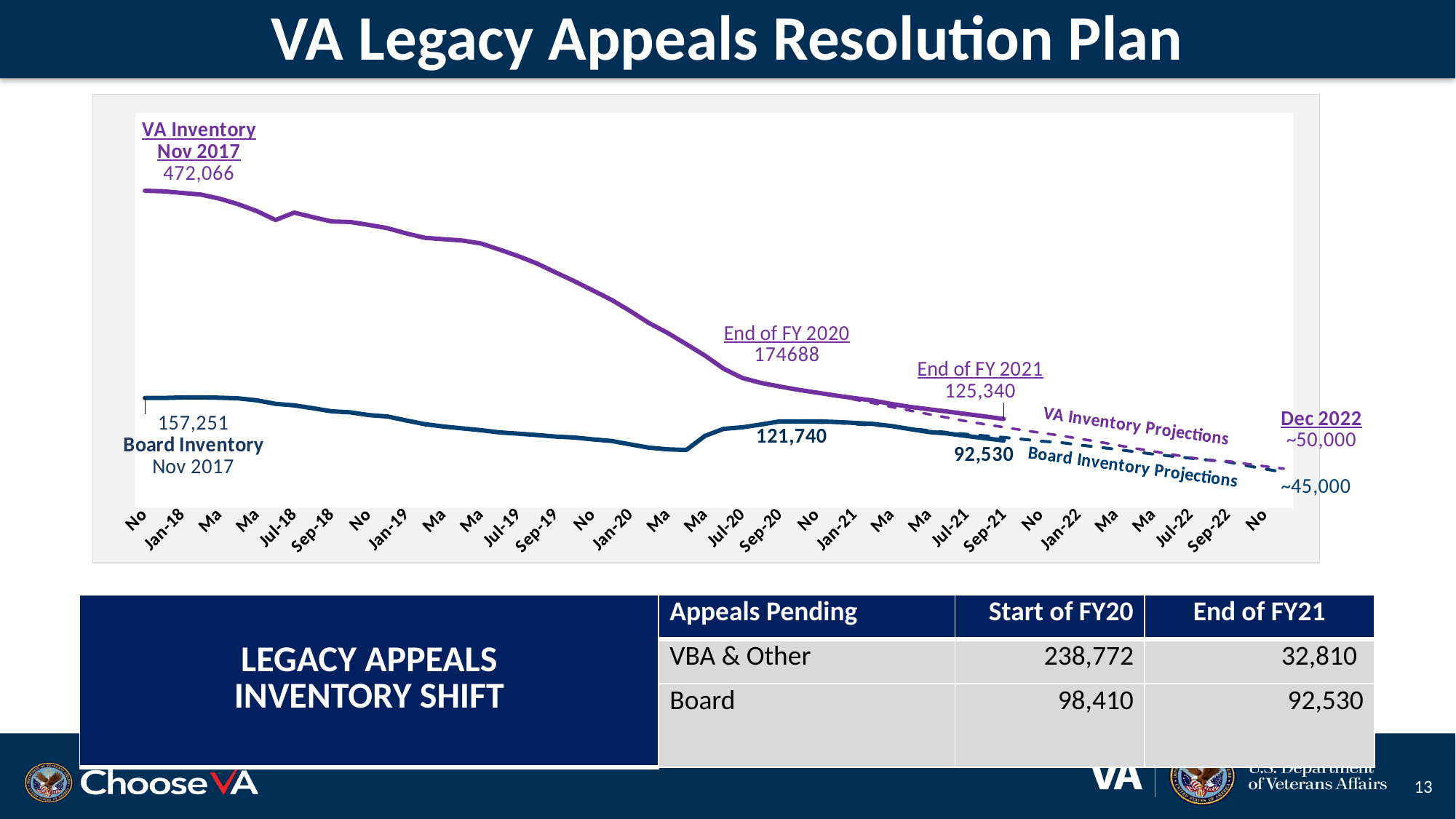

# VA Legacy Appeals Resolution Plan

[unsupported chart]

| LEGACY APPEALS INVENTORY SHIFT | Appeals Pending | Start of FY20 | End of FY21 |
| --- | --- | --- | --- |
|  | VBA & Other | 238,772 | 32,810 |
|  | Board | 98,410 | 92,530 |
13